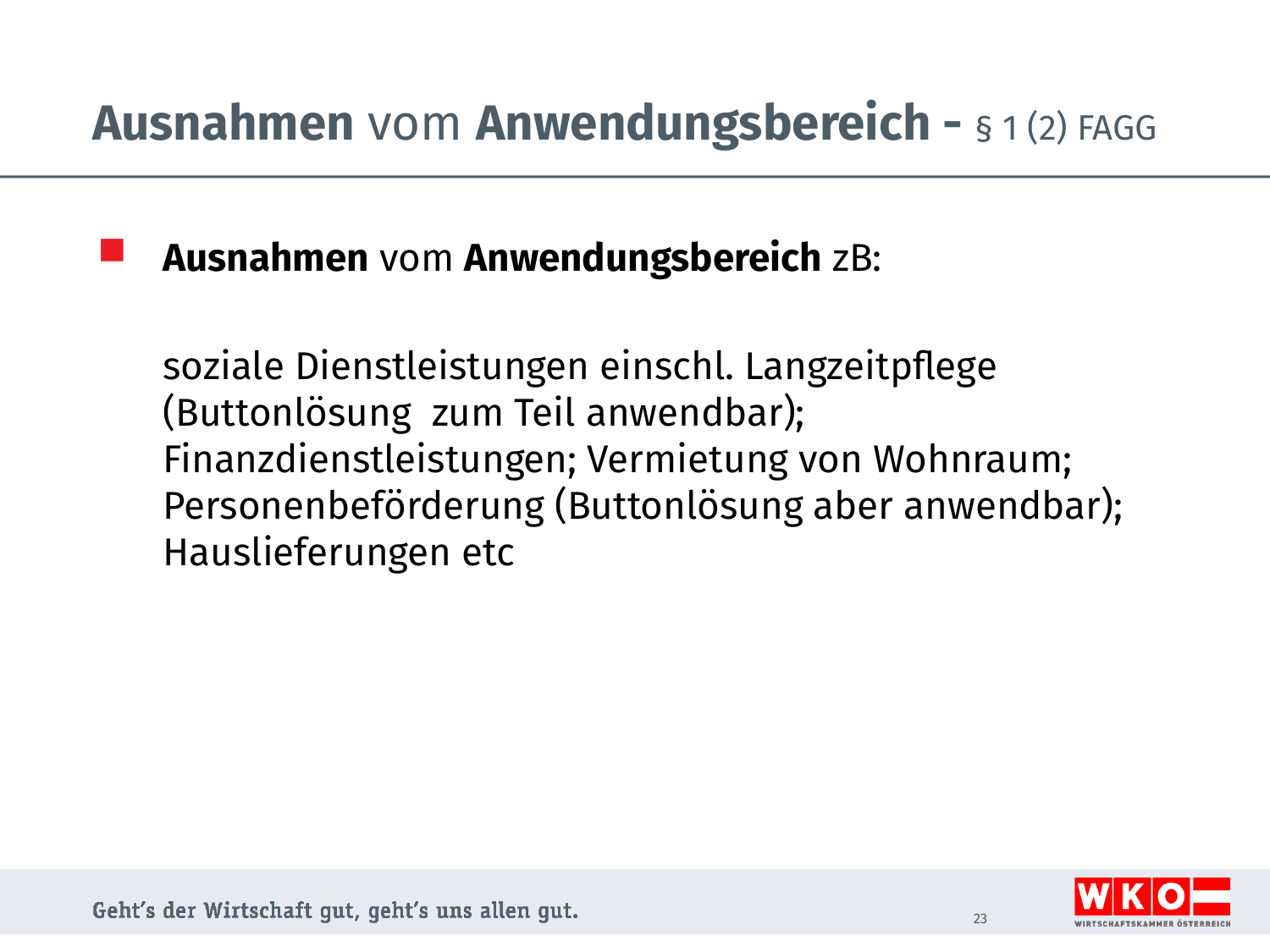

# Ausnahmen vom Anwendungsbereich - § 1 (2) FAGG
Ausnahmen vom Anwendungsbereich zB:

soziale Dienstleistungen einschl. Langzeitpflege (Buttonlösung  zum Teil anwendbar); Finanzdienstleistungen; Vermietung von Wohnraum; Personenbeförderung (Buttonlösung aber anwendbar); Hauslieferungen etc

23